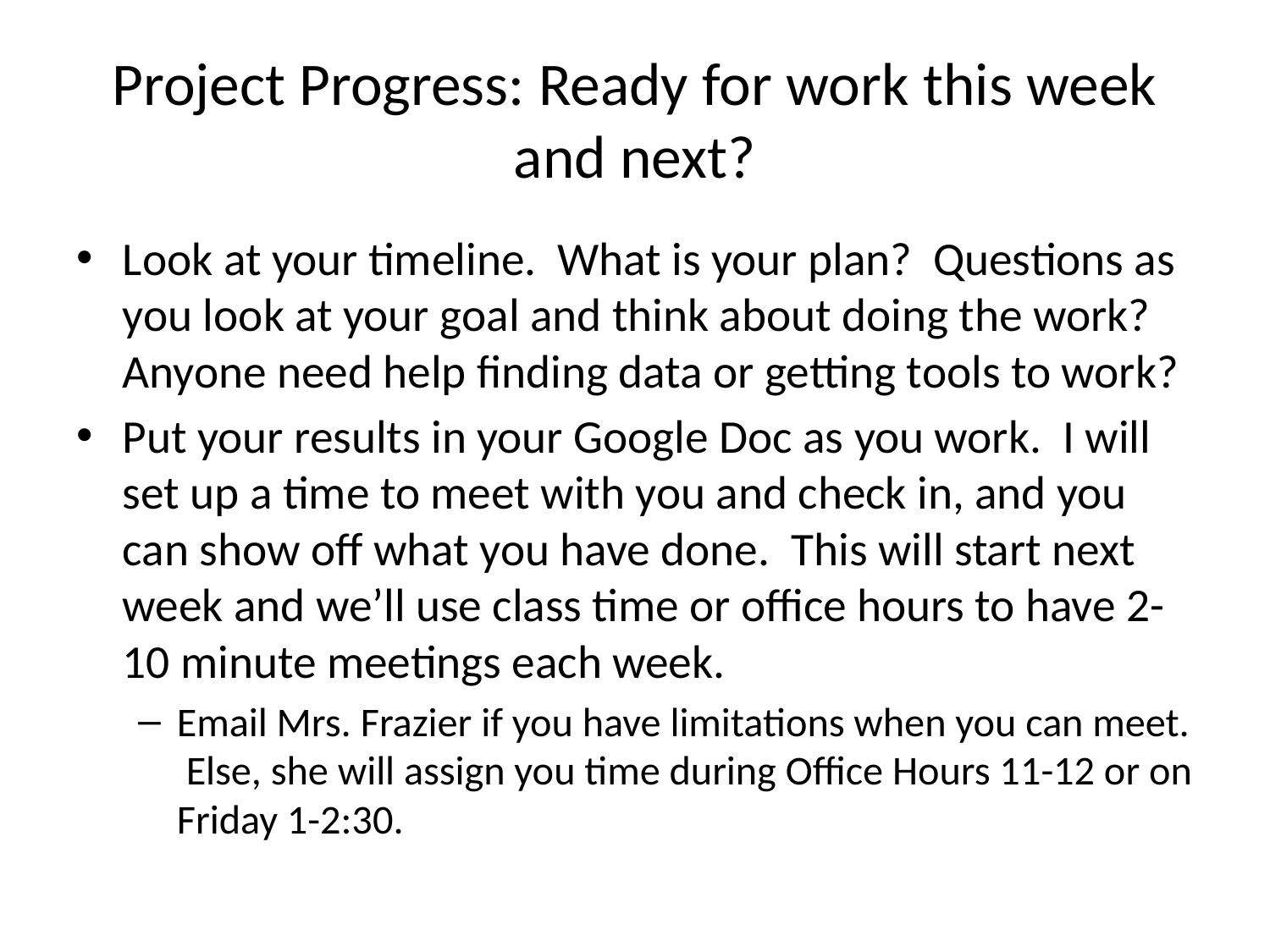

# Project Progress: Ready for work this week and next?
Look at your timeline.  What is your plan?  Questions as you look at your goal and think about doing the work?  Anyone need help finding data or getting tools to work?
Put your results in your Google Doc as you work.  I will set up a time to meet with you and check in, and you can show off what you have done.  This will start next week and we’ll use class time or office hours to have 2-10 minute meetings each week.
Email Mrs. Frazier if you have limitations when you can meet.  Else, she will assign you time during Office Hours 11-12 or on Friday 1-2:30.